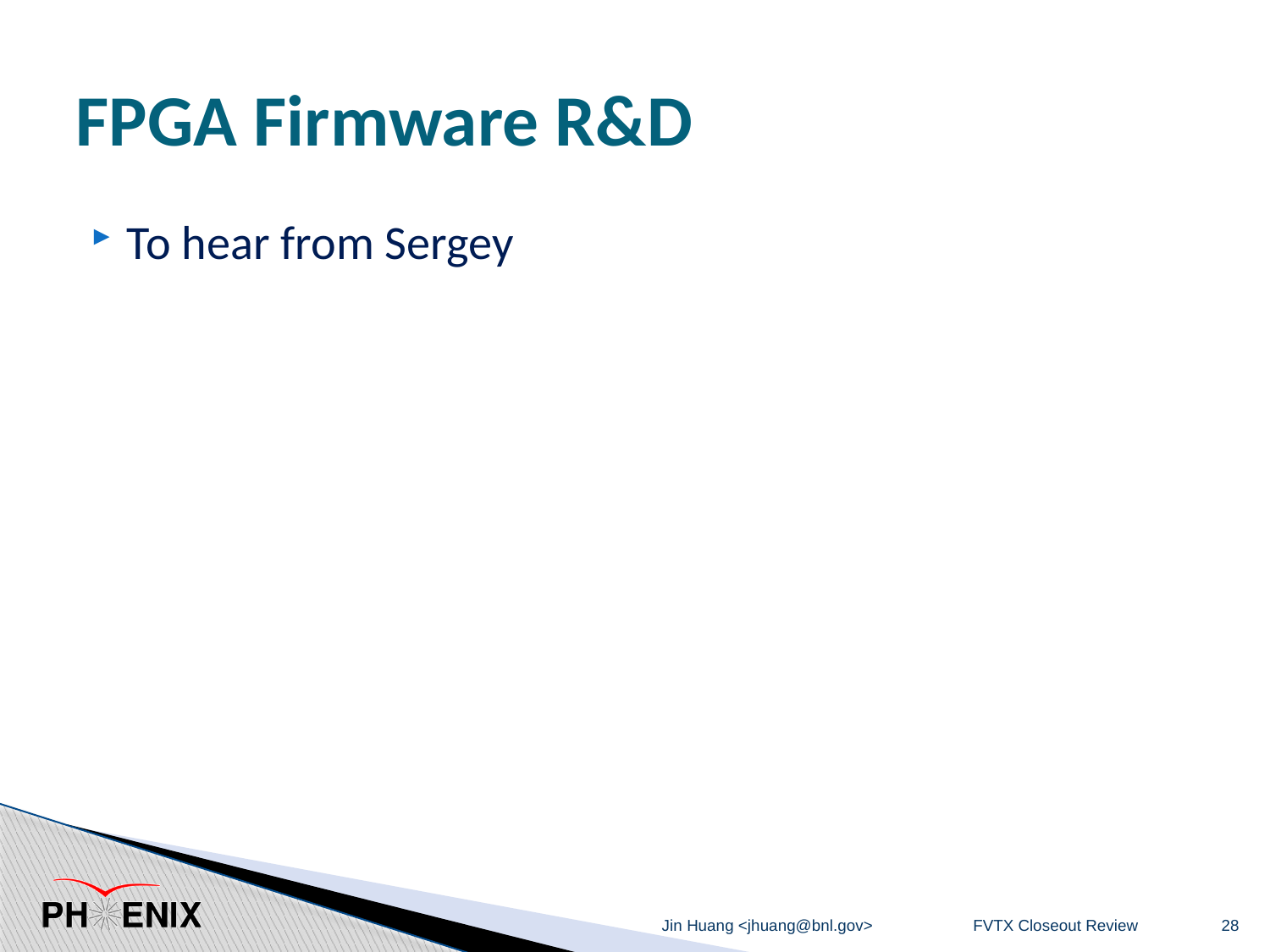

# FPGA Firmware R&D
To hear from Sergey
Jin Huang <jhuang@bnl.gov>
FVTX Closeout Review
28